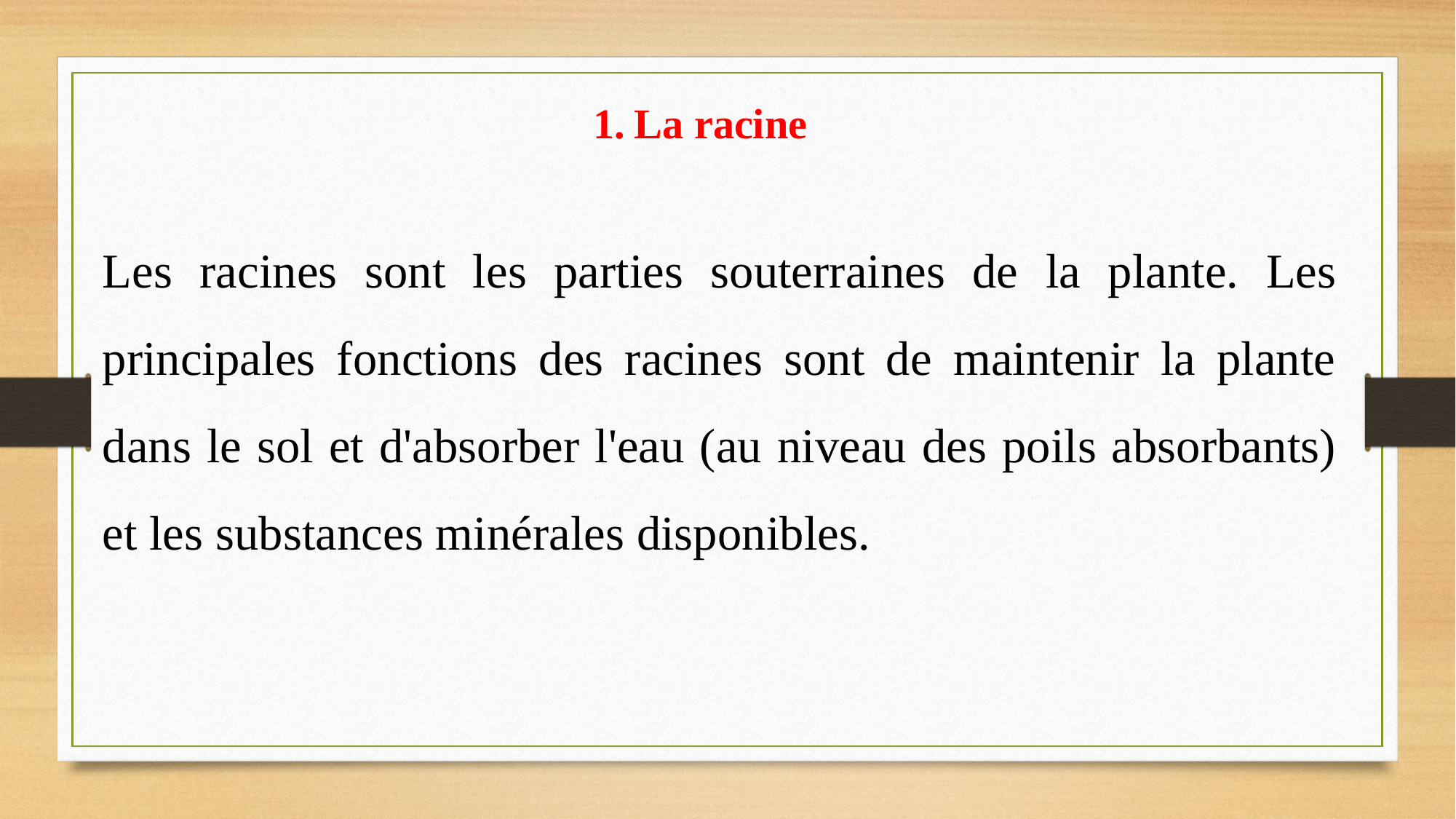

La racine
Les racines sont les parties souterraines de la plante. Les principales fonctions des racines sont de maintenir la plante dans le sol et d'absorber l'eau (au niveau des poils absorbants) et les substances minérales disponibles.